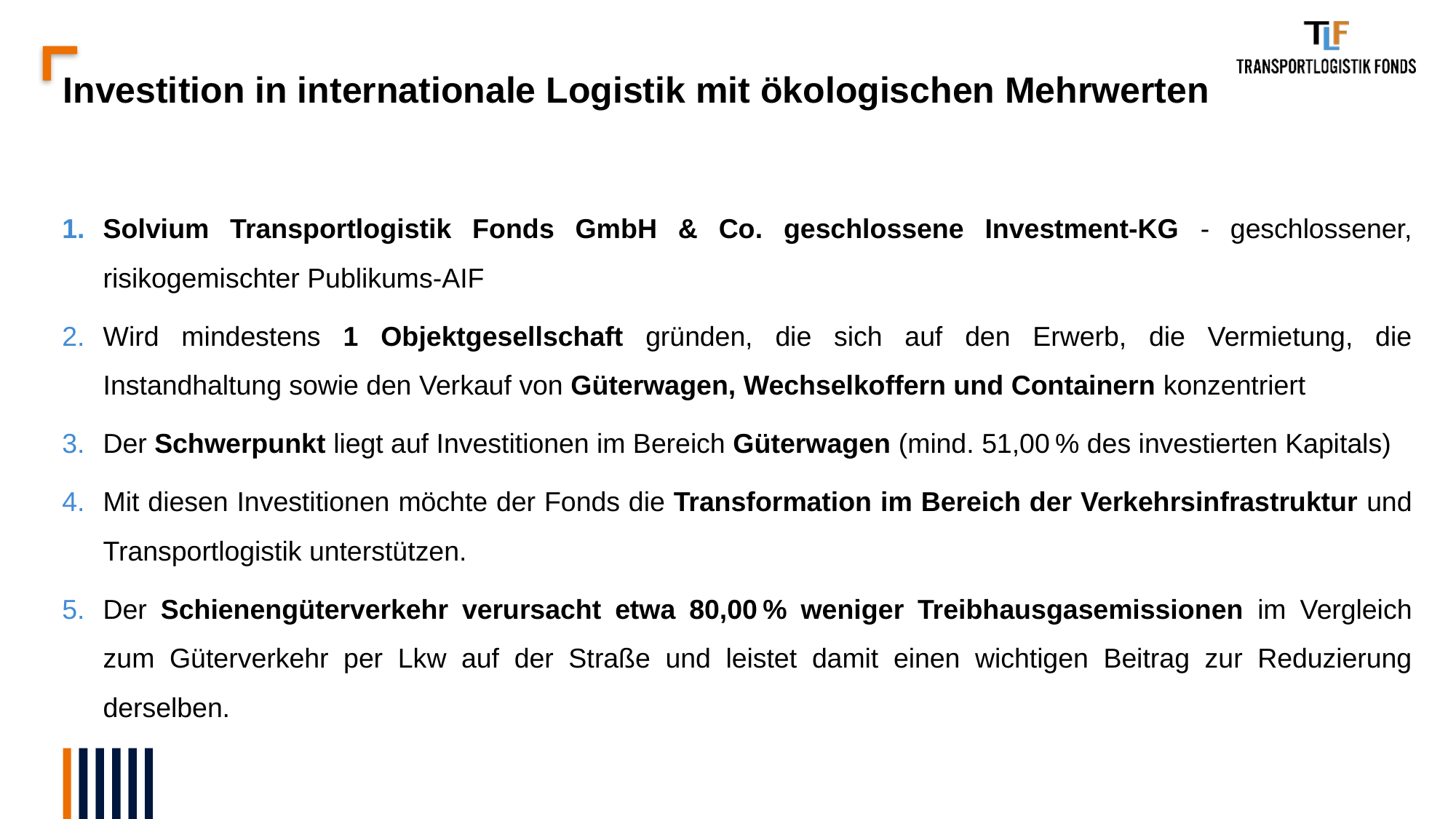

Investition in internationale Logistik mit ökologischen Mehrwerten
Solvium Transportlogistik Fonds GmbH & Co. geschlossene Investment-KG - geschlossener, risikogemischter Publikums-AIF
Wird mindestens 1 Objektgesellschaft gründen, die sich auf den Erwerb, die Vermietung, die Instandhaltung sowie den Verkauf von Güterwagen, Wechselkoffern und Containern konzentriert
Der Schwerpunkt liegt auf Investitionen im Bereich Güterwagen (mind. 51,00 % des investierten Kapitals)
Mit diesen Investitionen möchte der Fonds die Transformation im Bereich der Verkehrsinfrastruktur und Transportlogistik unterstützen.
Der Schienengüterverkehr verursacht etwa 80,00 % weniger Treibhausgasemissionen im Vergleich zum Güterverkehr per Lkw auf der Straße und leistet damit einen wichtigen Beitrag zur Reduzierung derselben.